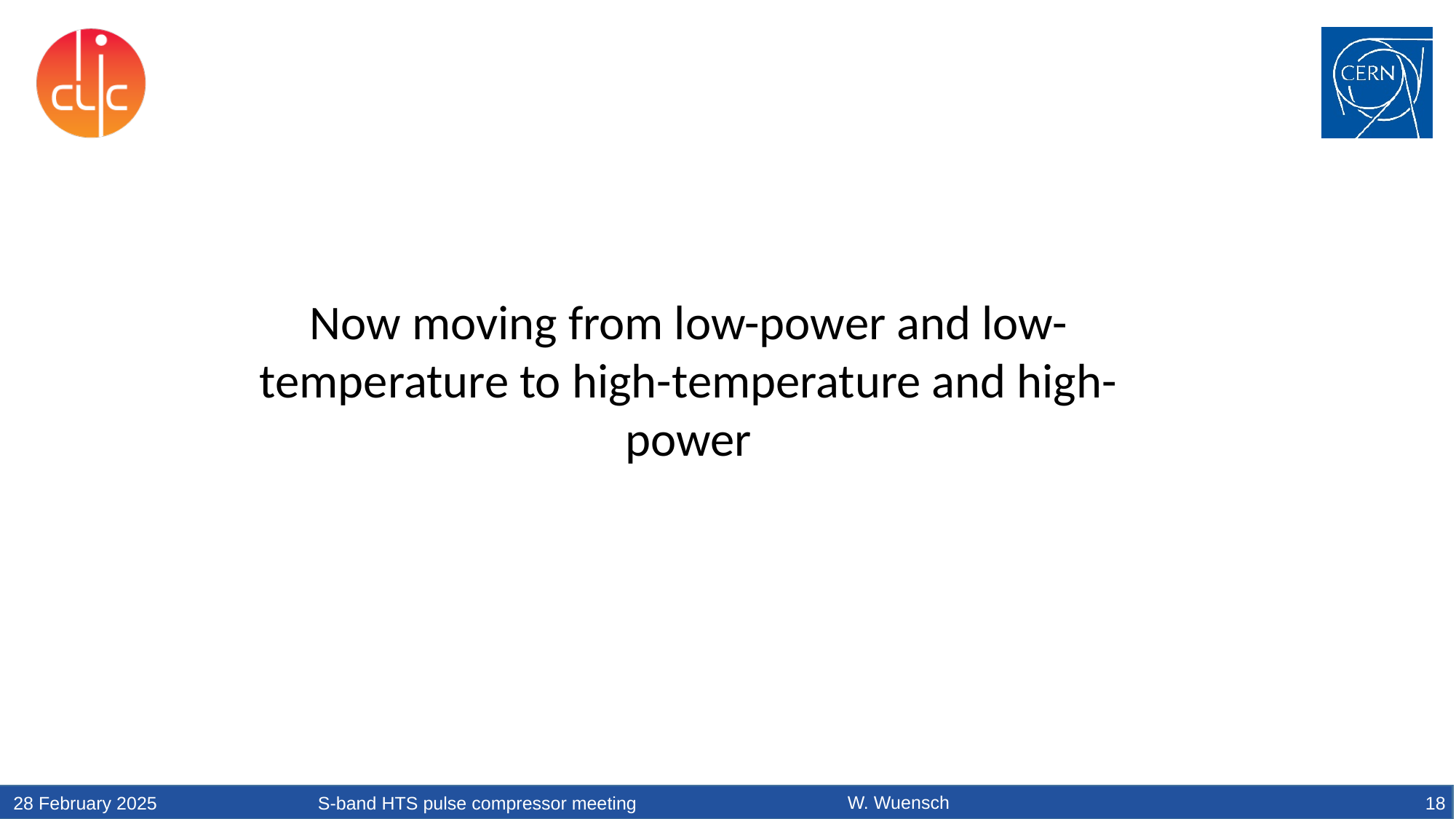

Now moving from low-power and low-temperature to high-temperature and high-power